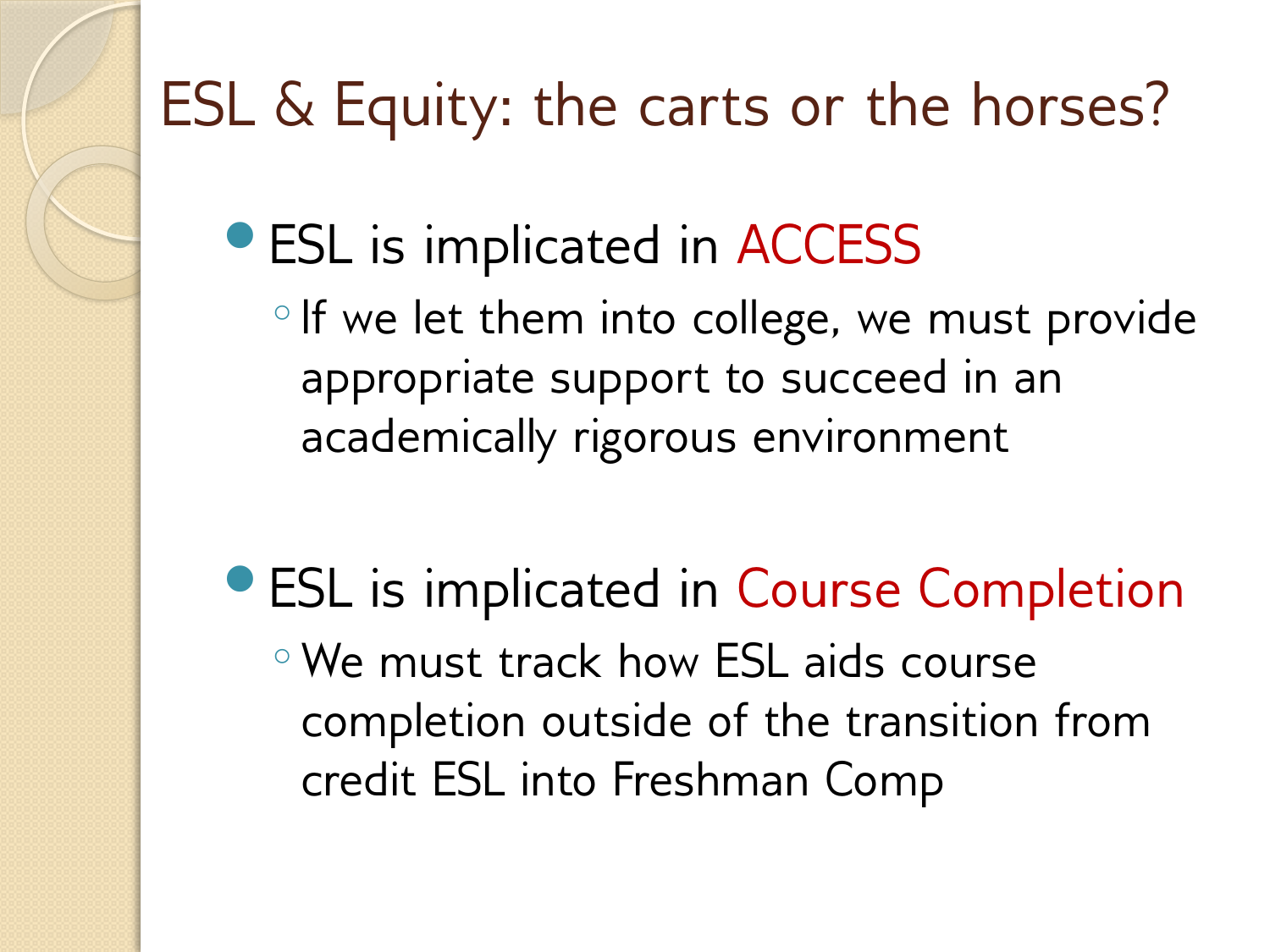

# ESL & Equity: the carts or the horses?
ESL is implicated in ACCESS
If we let them into college, we must provide appropriate support to succeed in an academically rigorous environment

ESL is implicated in Course Completion
We must track how ESL aids course completion outside of the transition from credit ESL into Freshman Comp